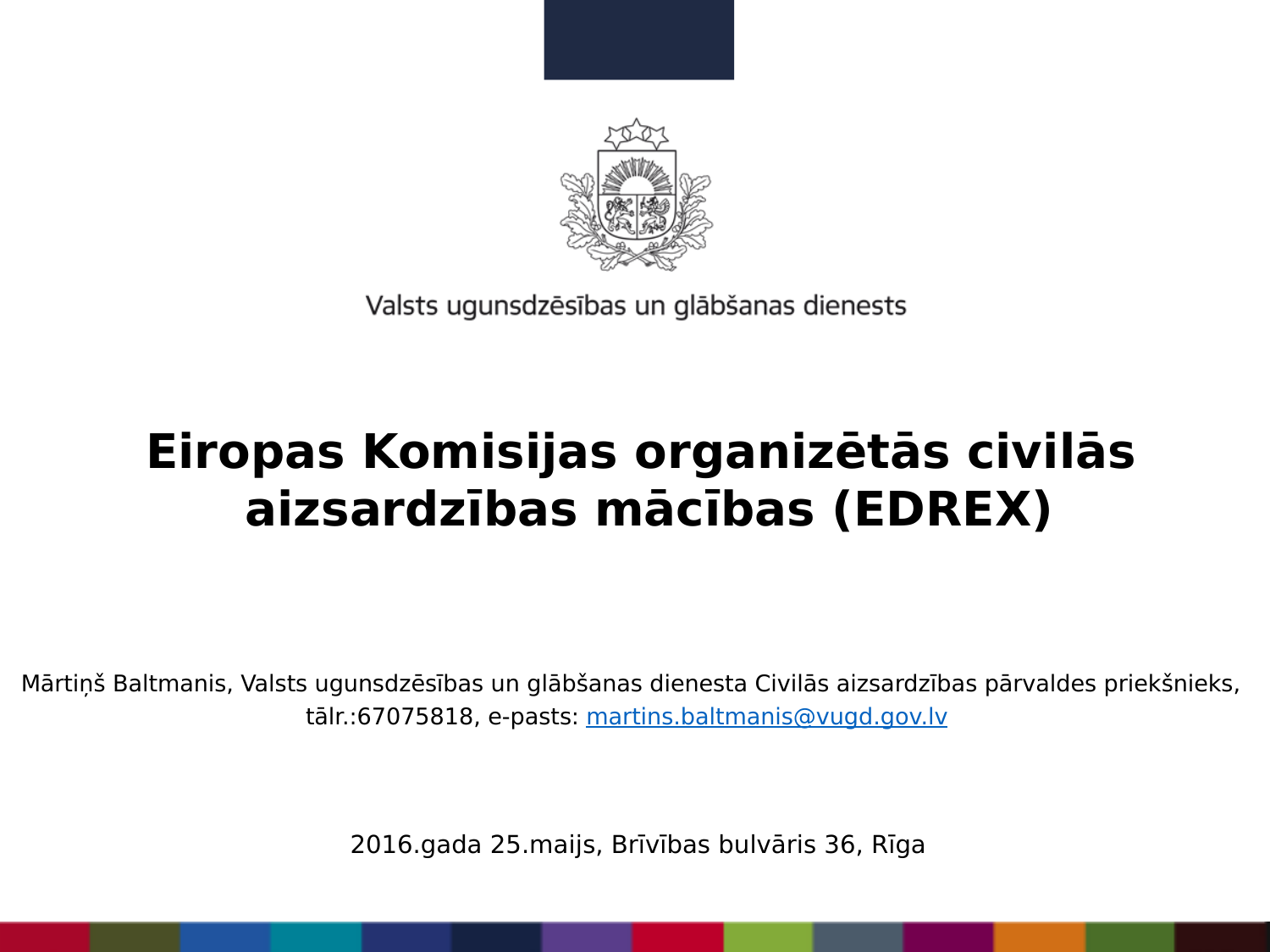

Eiropas Komisijas organizētās civilās
 aizsardzības mācības (EDREX)
Mārtiņš Baltmanis, Valsts ugunsdzēsības un glābšanas dienesta Civilās aizsardzības pārvaldes priekšnieks,
tālr.:67075818, e-pasts: martins.baltmanis@vugd.gov.lv
2016.gada 25.maijs, Brīvības bulvāris 36, Rīga